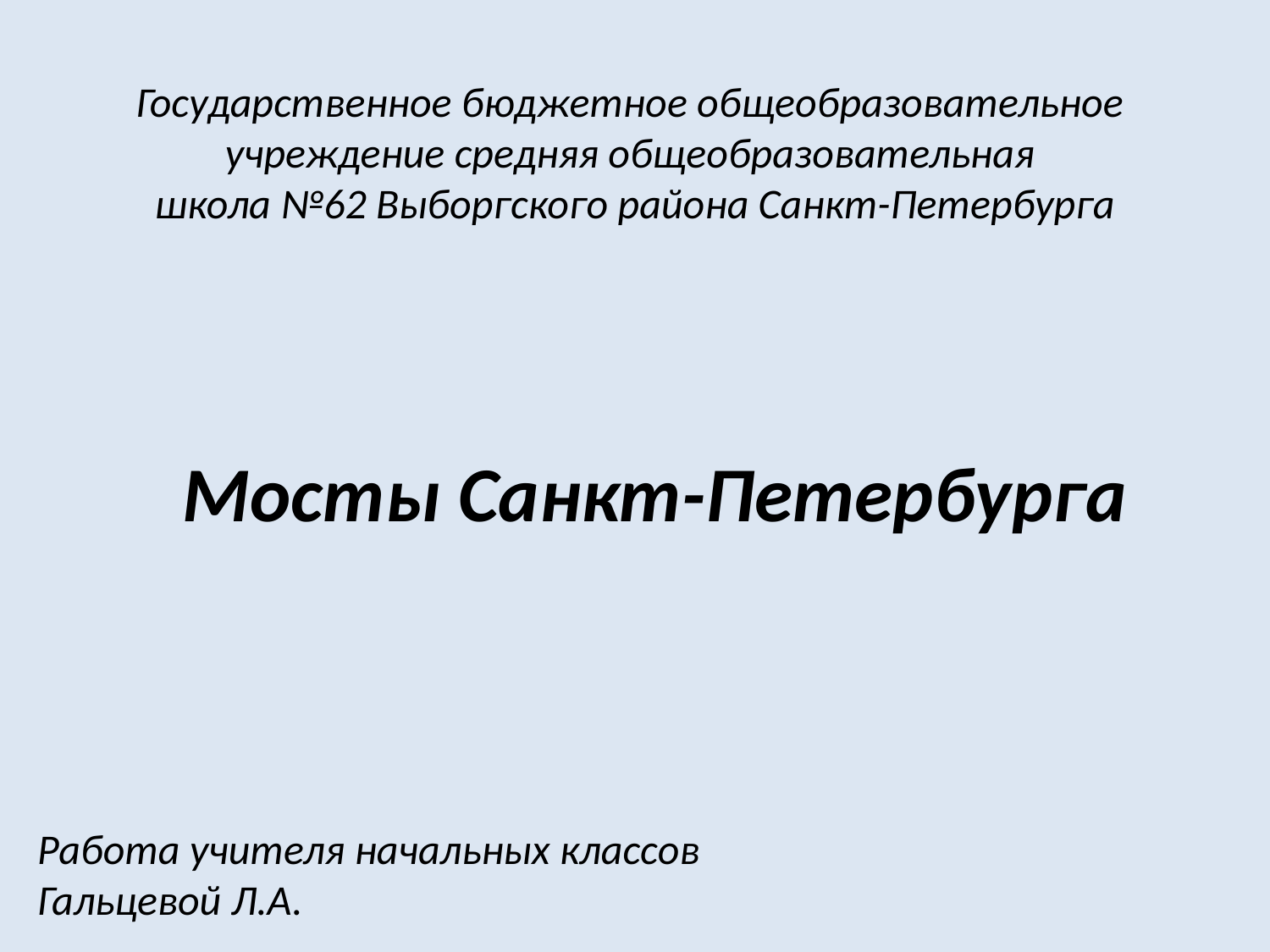

# Государственное бюджетное общеобразовательное учреждение средняя общеобразовательная школа №62 Выборгского района Санкт-Петербурга

Мосты Санкт-Петербурга
Работа учителя начальных классов
Гальцевой Л.А.